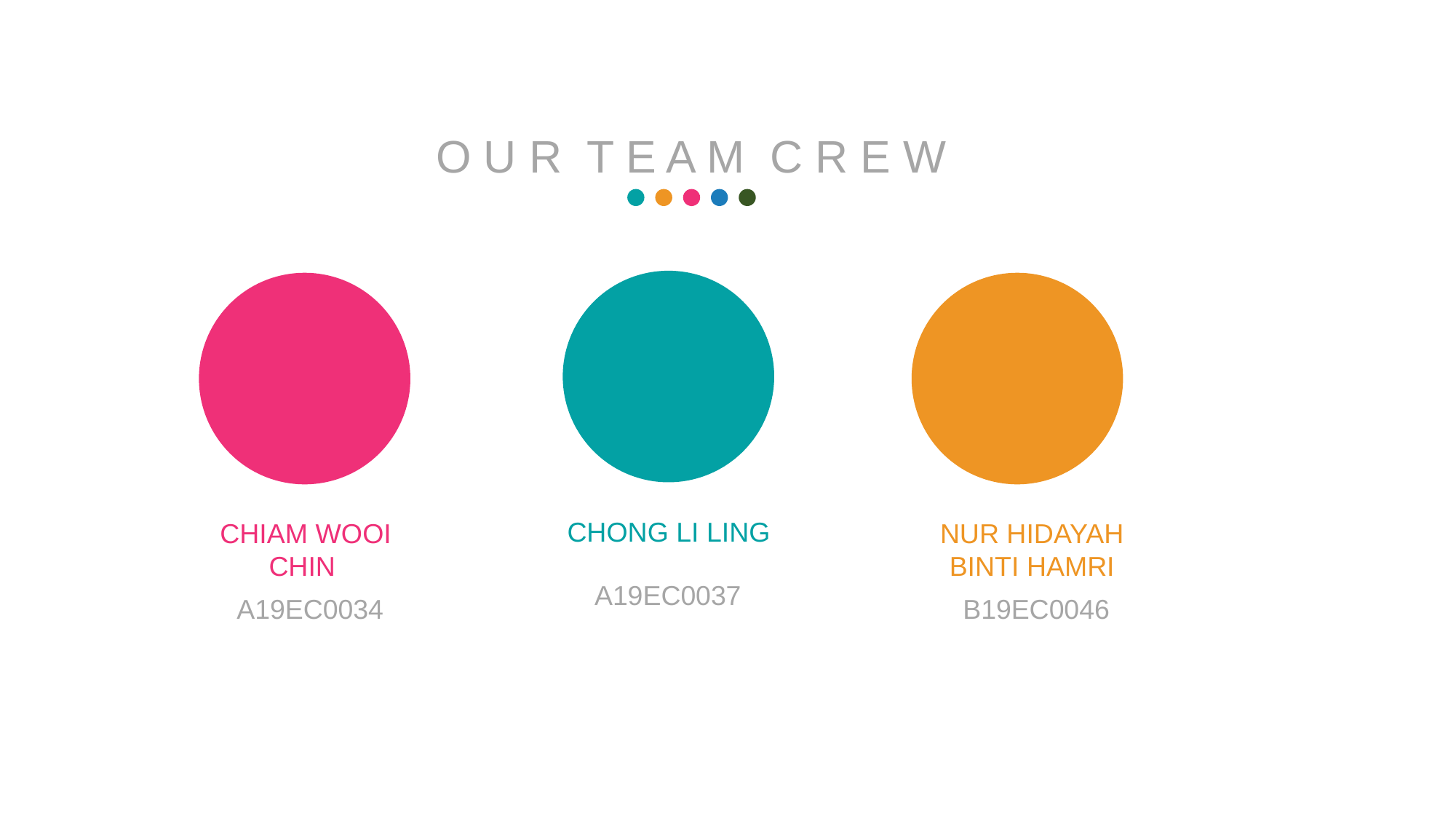

O U R  T E A M  C R E W

CHONG LI LING
A19EC0037
NUR HIDAYAH BINTI HAMRI
B19EC0046
CHIAM WOOI CHIN
A19EC0034